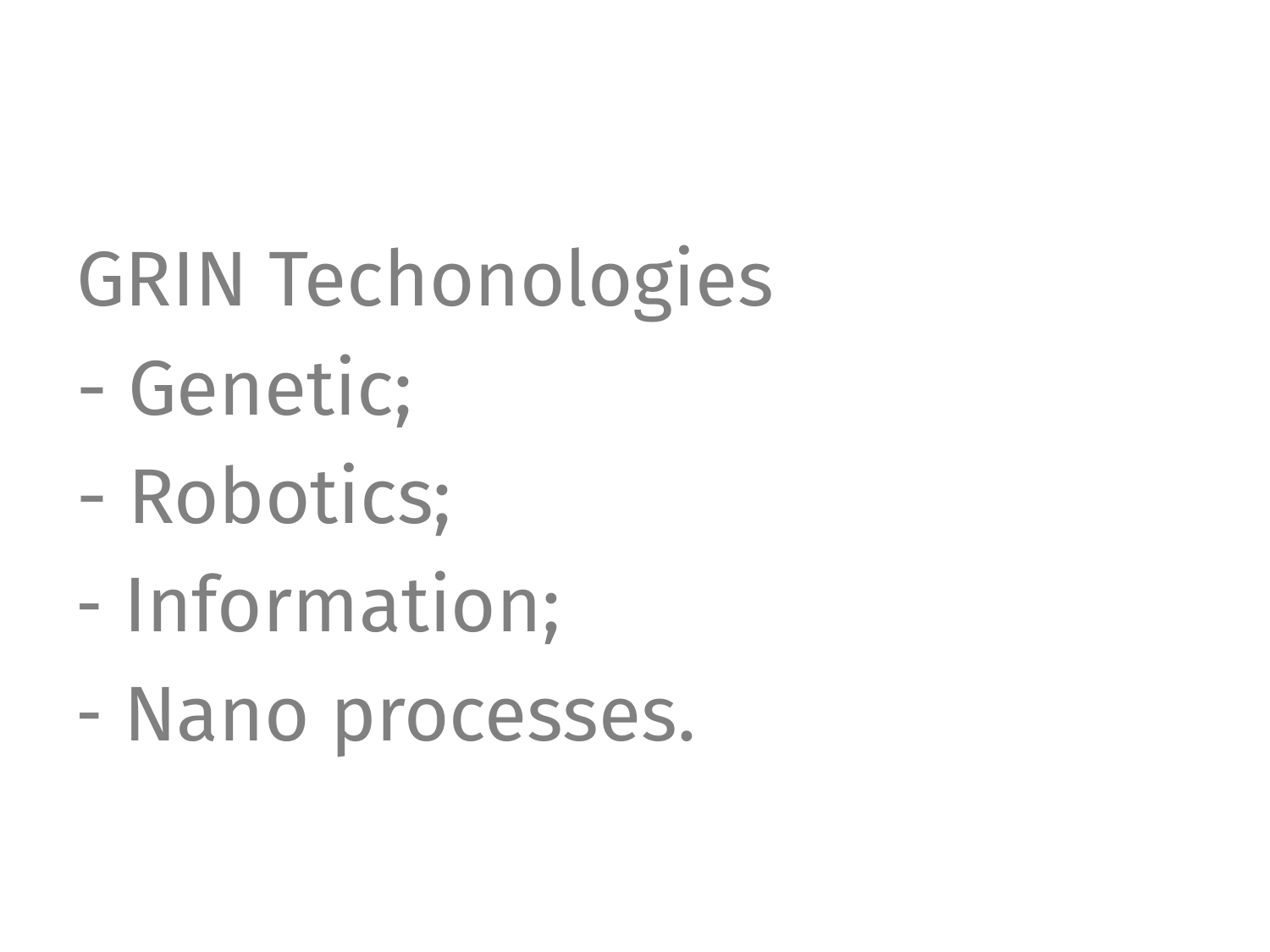

GRIN Techonologies
- Genetic;
- Robotics;
Information;
Nano processes.